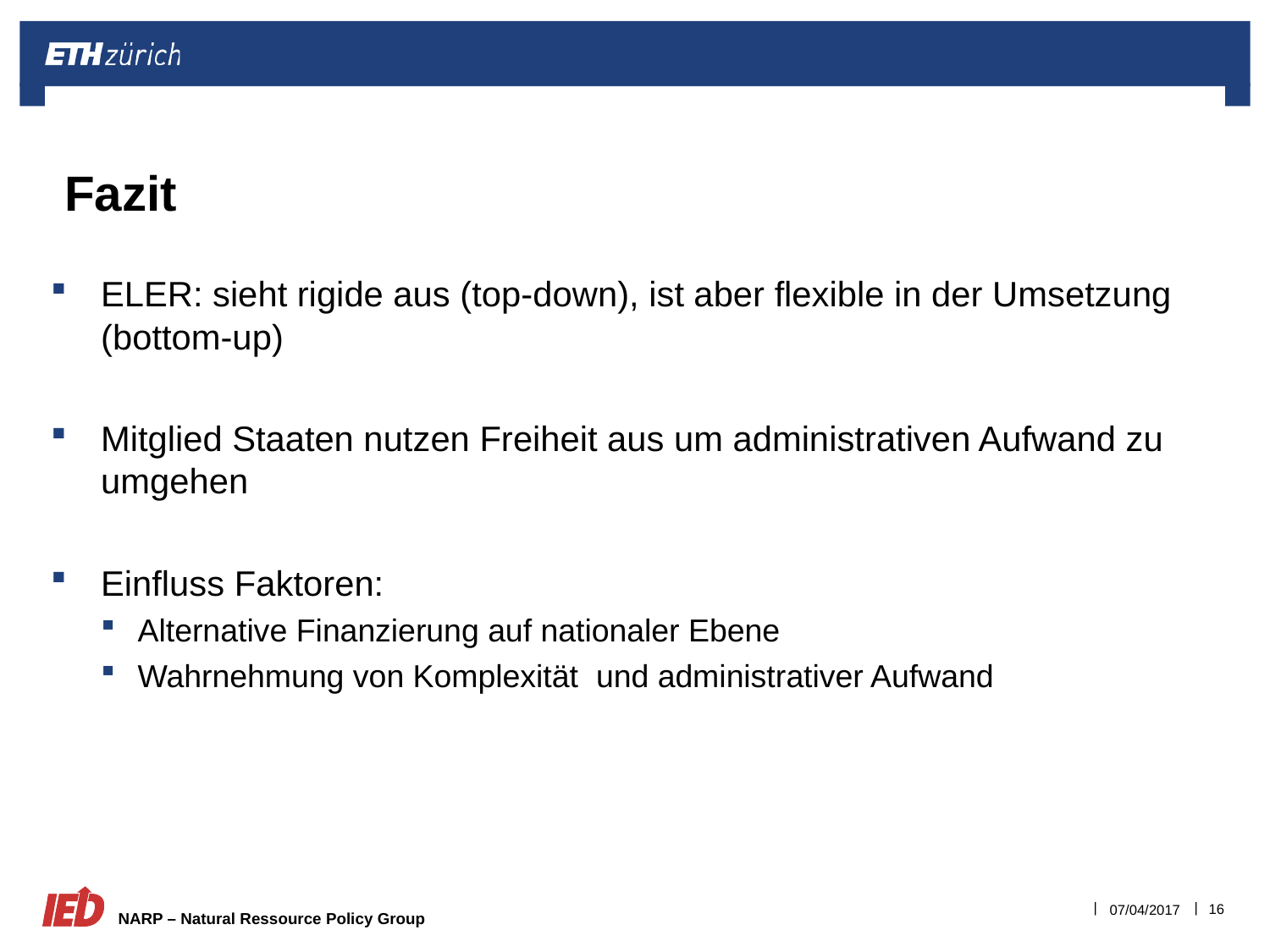

# Fazit
ELER: sieht rigide aus (top-down), ist aber flexible in der Umsetzung (bottom-up)

Mitglied Staaten nutzen Freiheit aus um administrativen Aufwand zu umgehen

Einfluss Faktoren:
Alternative Finanzierung auf nationaler Ebene
Wahrnehmung von Komplexität  und administrativer Aufwand

16
07/04/2017